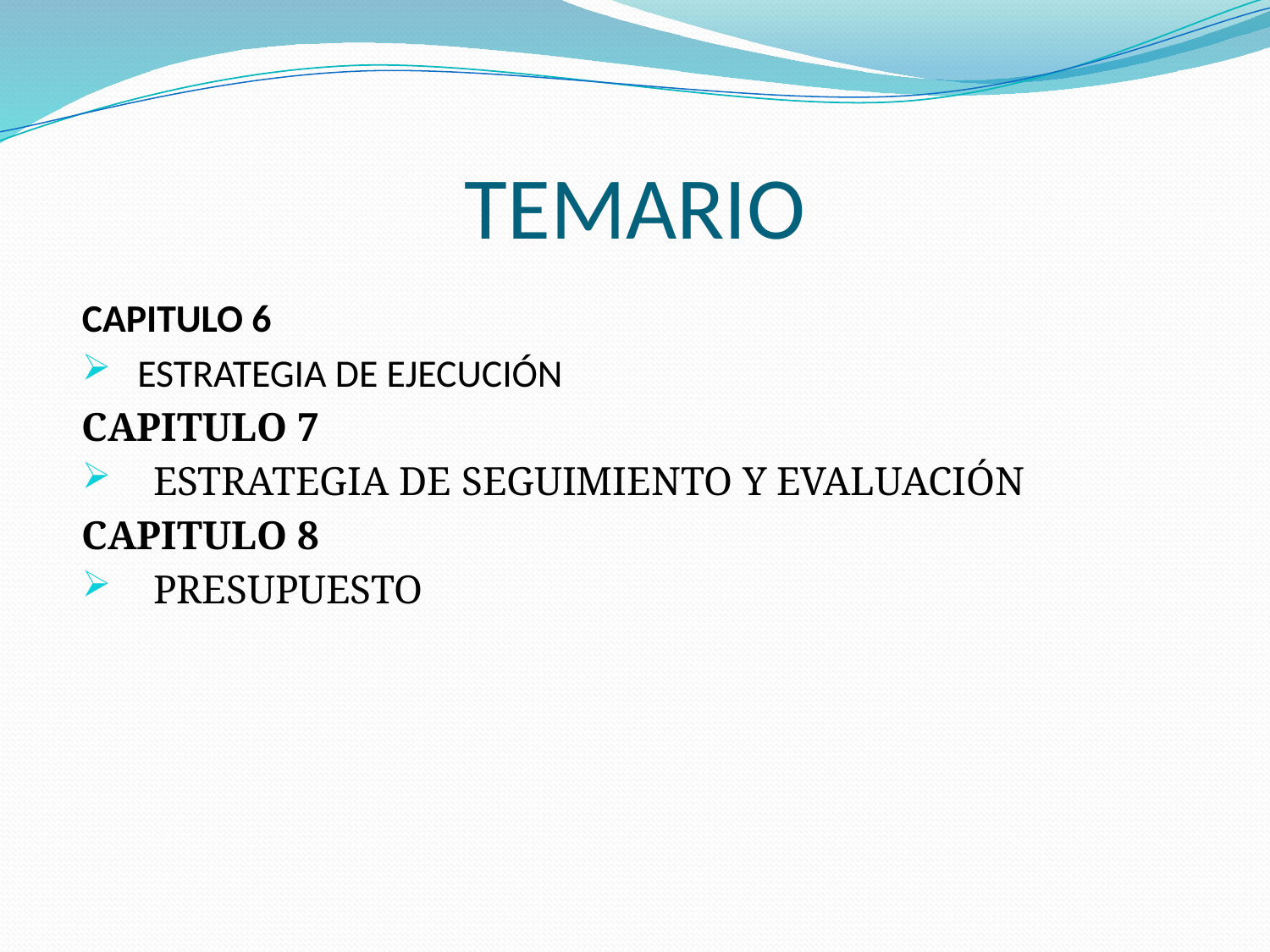

# TEMARIO
CAPITULO 6
  ESTRATEGIA DE EJECUCIÓN
CAPITULO 7
ESTRATEGIA DE SEGUIMIENTO Y EVALUACIÓN
CAPITULO 8
PRESUPUESTO